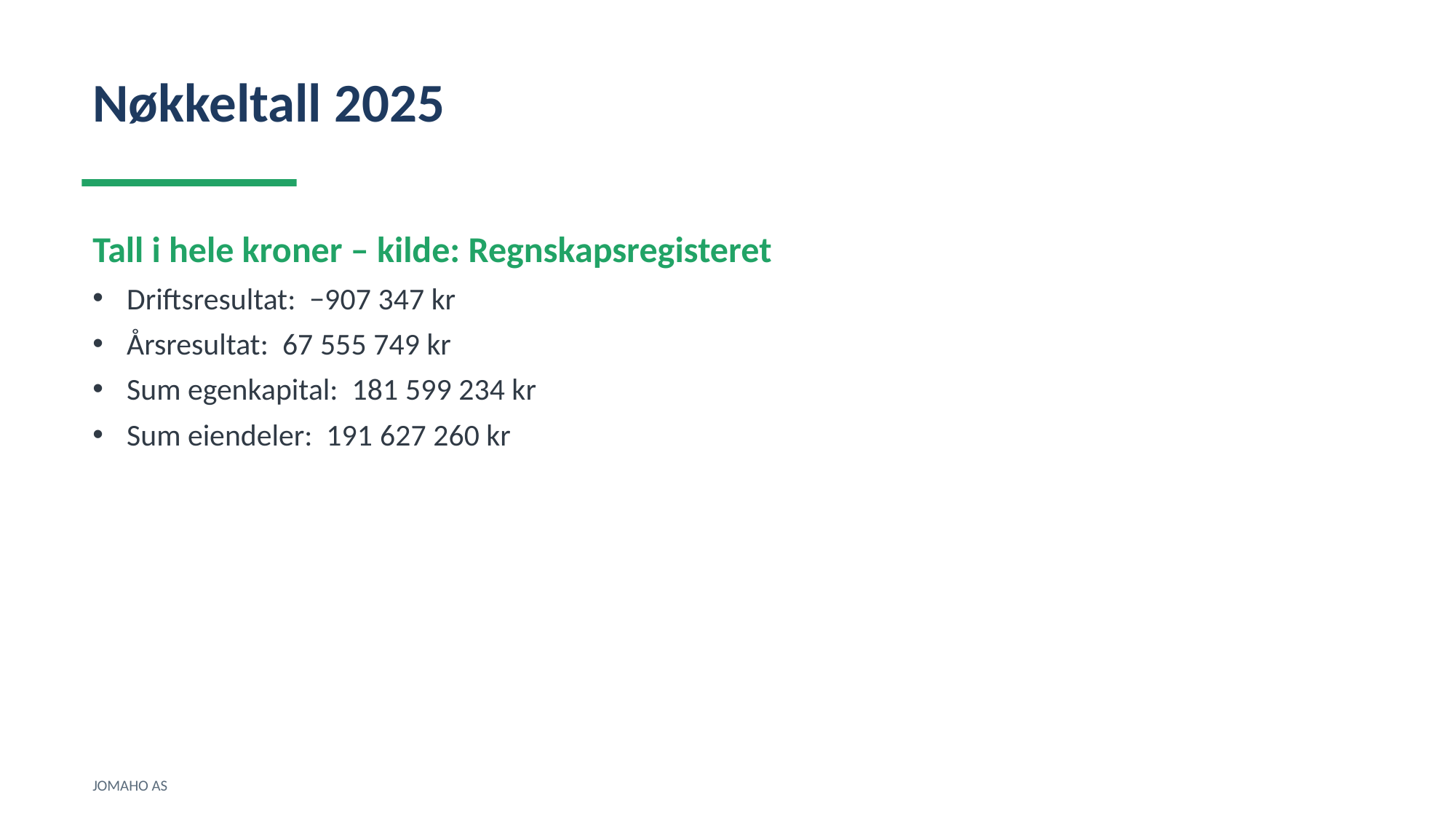

Nøkkeltall 2025

Tall i hele kroner – kilde: Regnskapsregisteret
Driftsresultat:  −907 347 kr
Årsresultat:  67 555 749 kr
Sum egenkapital:  181 599 234 kr
Sum eiendeler:  191 627 260 kr
JOMAHO AS